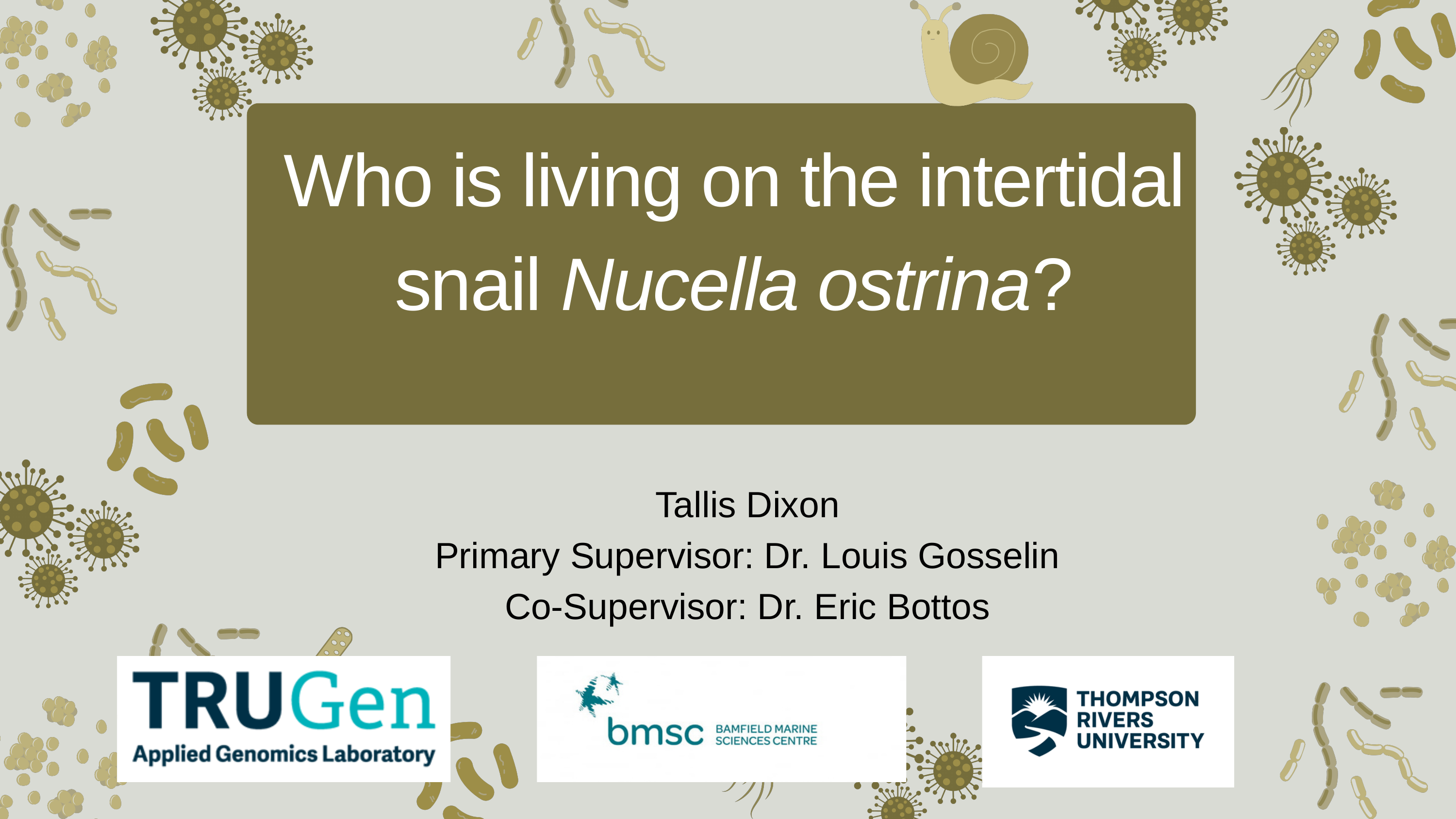

Who is living on the intertidal snail Nucella ostrina?

Tallis Dixon
Primary Supervisor: Dr. Louis Gosselin
Co-Supervisor: Dr. Eric Bottos